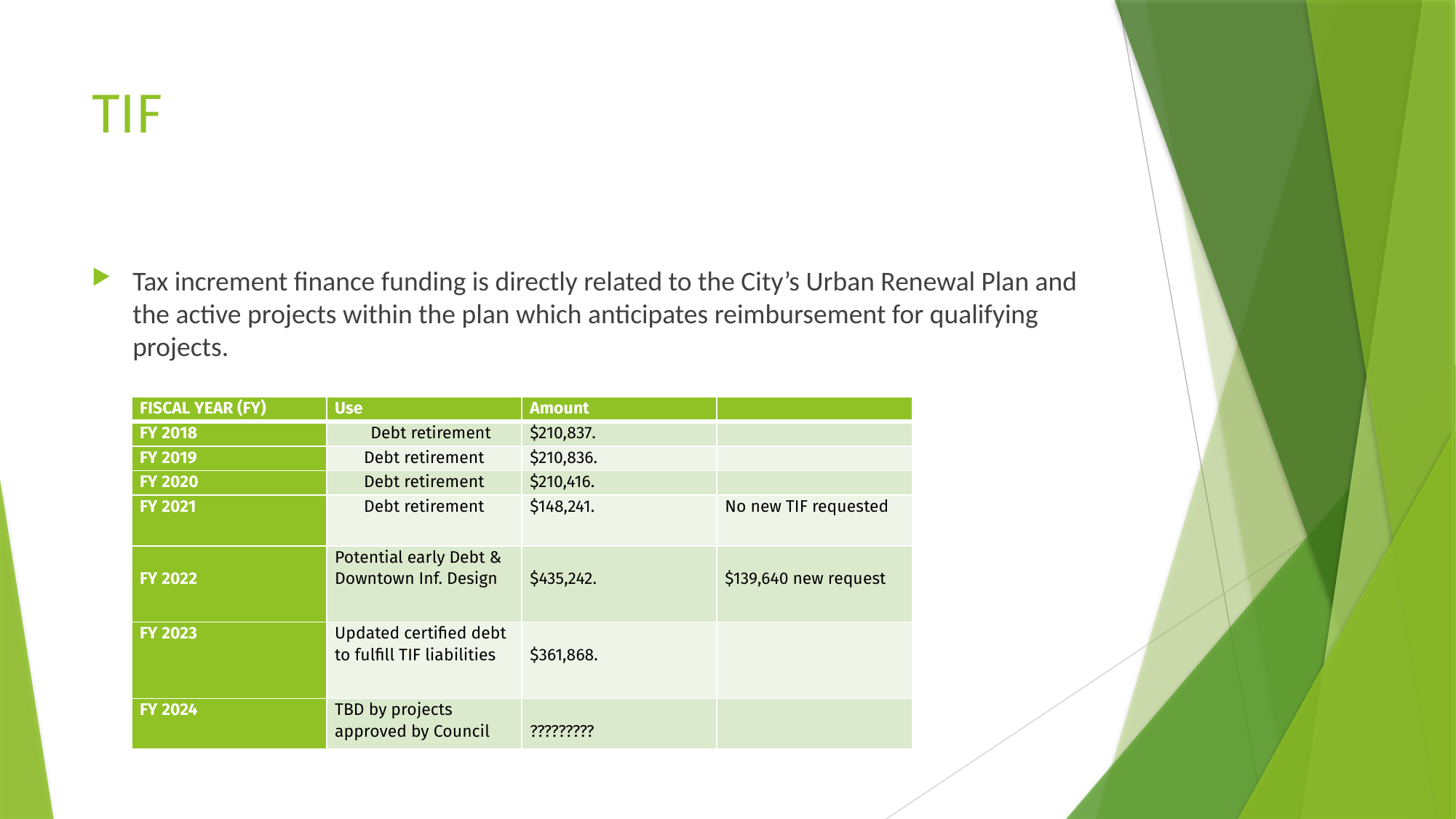

# TIF
Tax increment finance funding is directly related to the City’s Urban Renewal Plan and the active projects within the plan which anticipates reimbursement for qualifying projects.

| FISCAL YEAR (FY) | Use | Amount |  |
| --- | --- | --- | --- |
| FY 2018 | Debt retirement | $210,837. |  |
| FY 2019 | Debt retirement | $210,836. |  |
| FY 2020 | Debt retirement | $210,416. |  |
| FY 2021 | Debt retirement | $148,241. | No new TIF requested |
| FY 2022 | Potential early Debt & Downtown Inf. Design | $435,242. | $139,640 new request |
| FY 2023 | Updated certified debt to fulfill TIF liabilities | $361,868. |  |
| FY 2024 | TBD by projects approved by Council | ????????? |  |